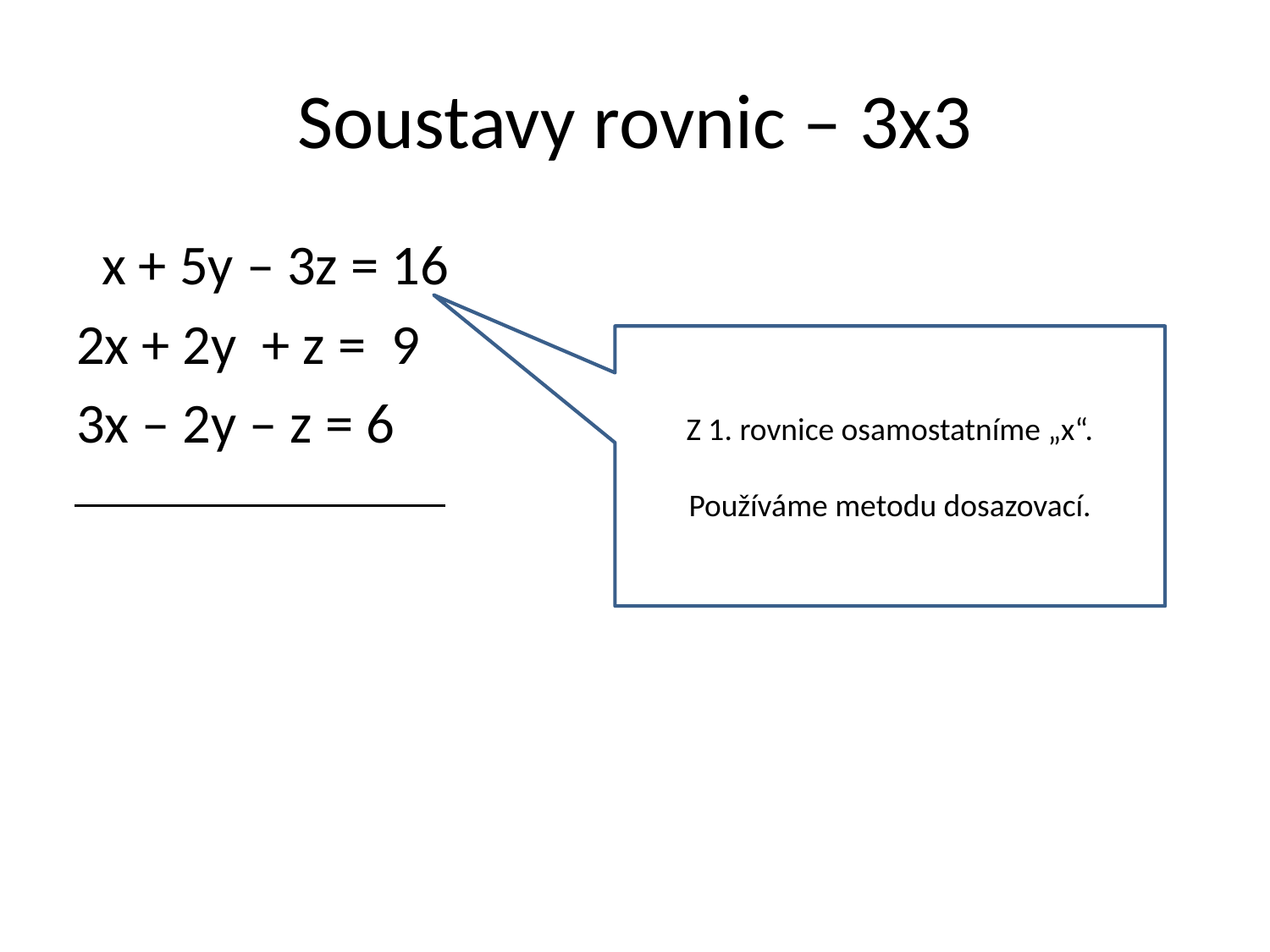

# Soustavy rovnic – 3x3
  x + 5y – 3z = 16
2x + 2y  + z =  9
3x – 2y – z = 6

Z 1. rovnice osamostatníme „x“.

Používáme metodu dosazovací.